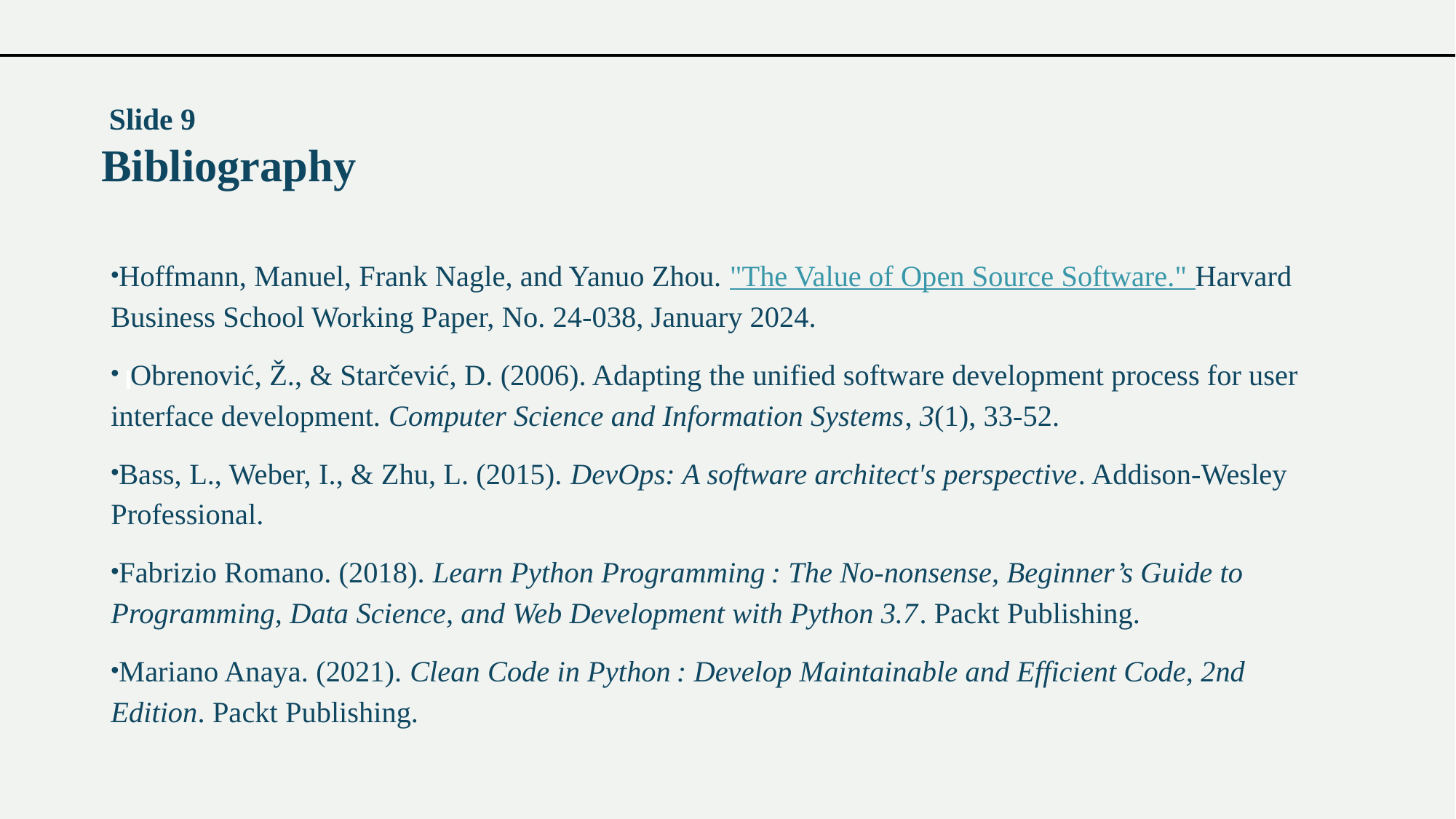

Slide 9
Bibliography

Hoffmann, Manuel, Frank Nagle, and Yanuo Zhou. "The Value of Open Source Software." Harvard Business School Working Paper, No. 24-038, January 2024.
  Obrenović, Ž., & Starčević, D. (2006). Adapting the unified software development process for user interface development. Computer Science and Information Systems, 3(1), 33-52.
Bass, L., Weber, I., & Zhu, L. (2015). DevOps: A software architect's perspective. Addison-Wesley Professional.
Fabrizio Romano. (2018). Learn Python Programming : The No-nonsense, Beginner’s Guide to Programming, Data Science, and Web Development with Python 3.7. Packt Publishing.
Mariano Anaya. (2021). Clean Code in Python : Develop Maintainable and Efficient Code, 2nd Edition. Packt Publishing.